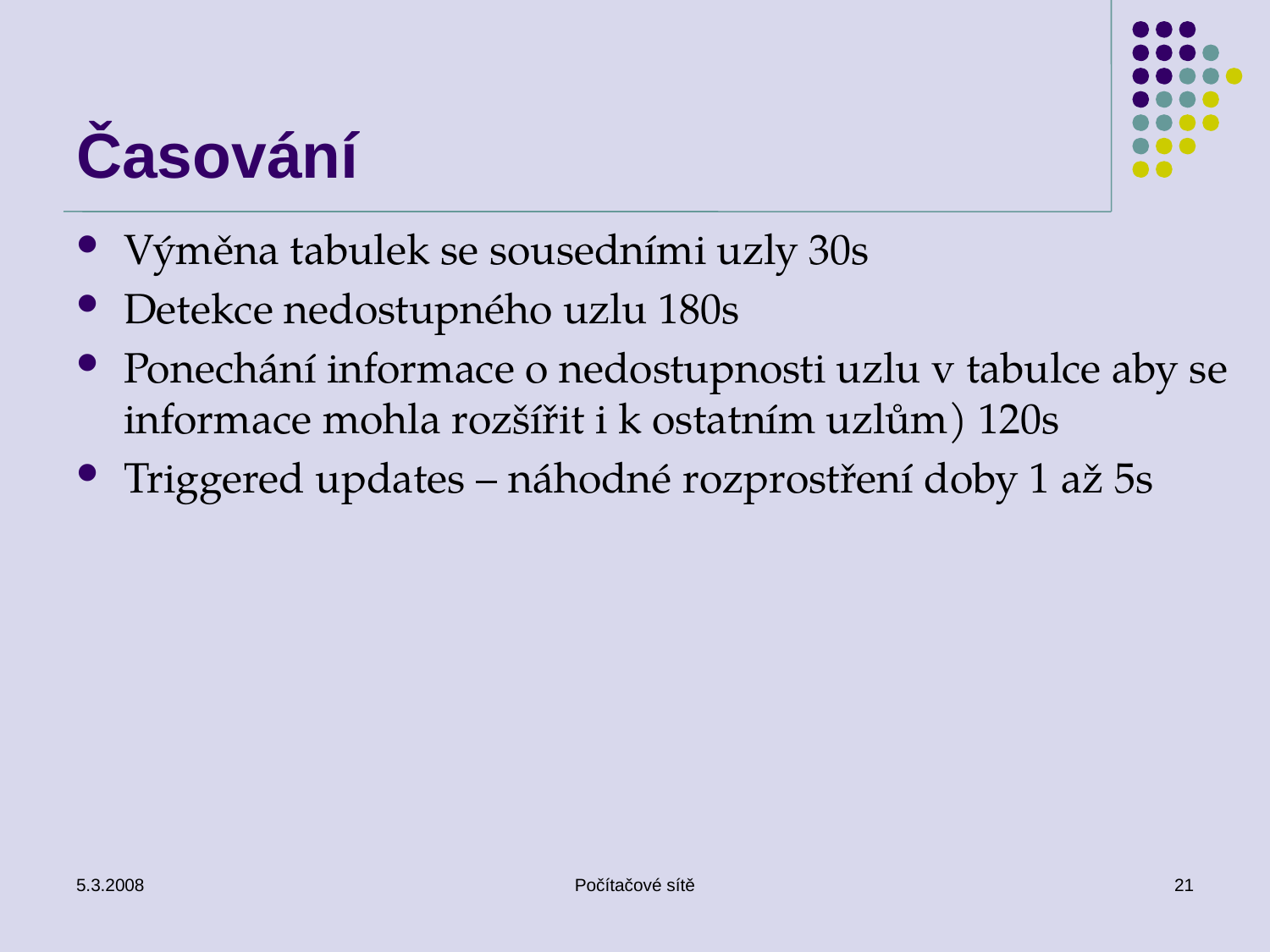

# Časování
Výměna tabulek se sousedními uzly 30s
Detekce nedostupného uzlu 180s
Ponechání informace o nedostupnosti uzlu v tabulce aby se informace mohla rozšířit i k ostatním uzlům) 120s
Triggered updates – náhodné rozprostření doby 1 až 5s
5.3.2008
Počítačové sítě
21